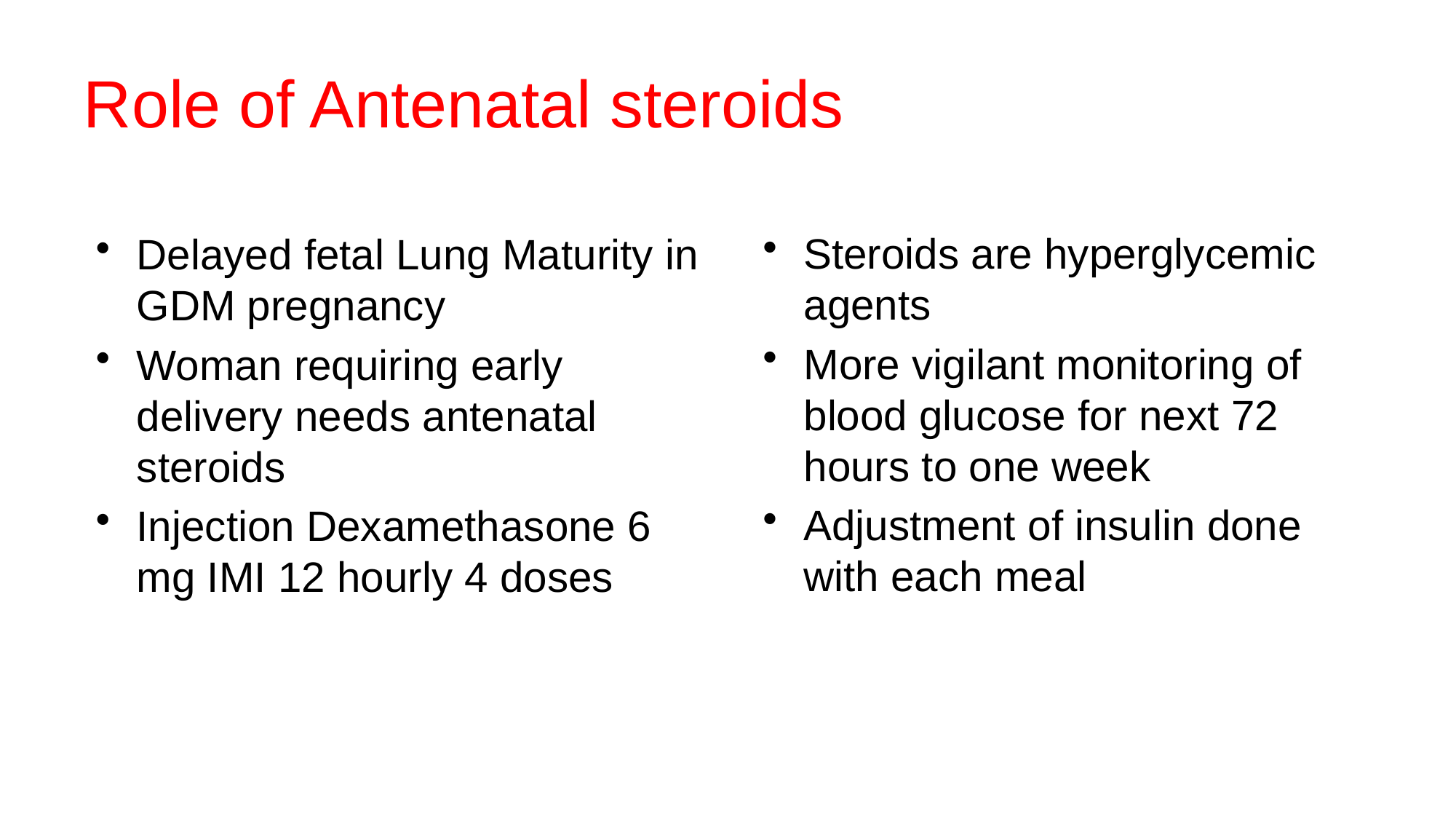

# Role of Antenatal steroids

Steroids are hyperglycemic agents
More vigilant monitoring of blood glucose for next 72 hours to one week
Adjustment of insulin done with each meal

Delayed fetal Lung Maturity in GDM pregnancy
Woman requiring early delivery needs antenatal steroids
Injection Dexamethasone 6 mg IMI 12 hourly 4 doses